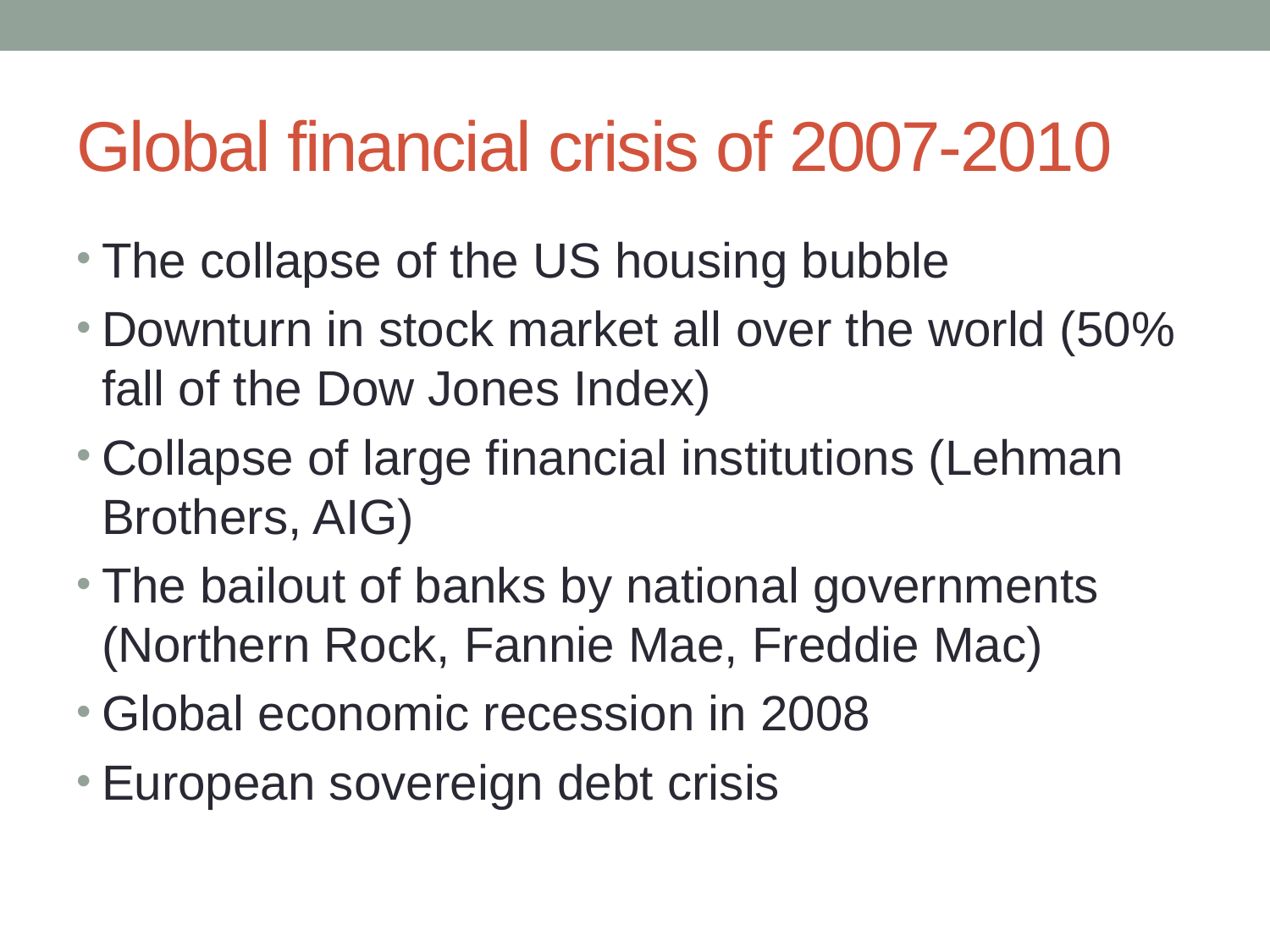

# Global financial crisis of 2007-2010
The collapse of the US housing bubble
Downturn in stock market all over the world (50% fall of the Dow Jones Index)
Collapse of large financial institutions (Lehman Brothers, AIG)
The bailout of banks by national governments (Northern Rock, Fannie Mae, Freddie Mac)
Global economic recession in 2008
European sovereign debt crisis